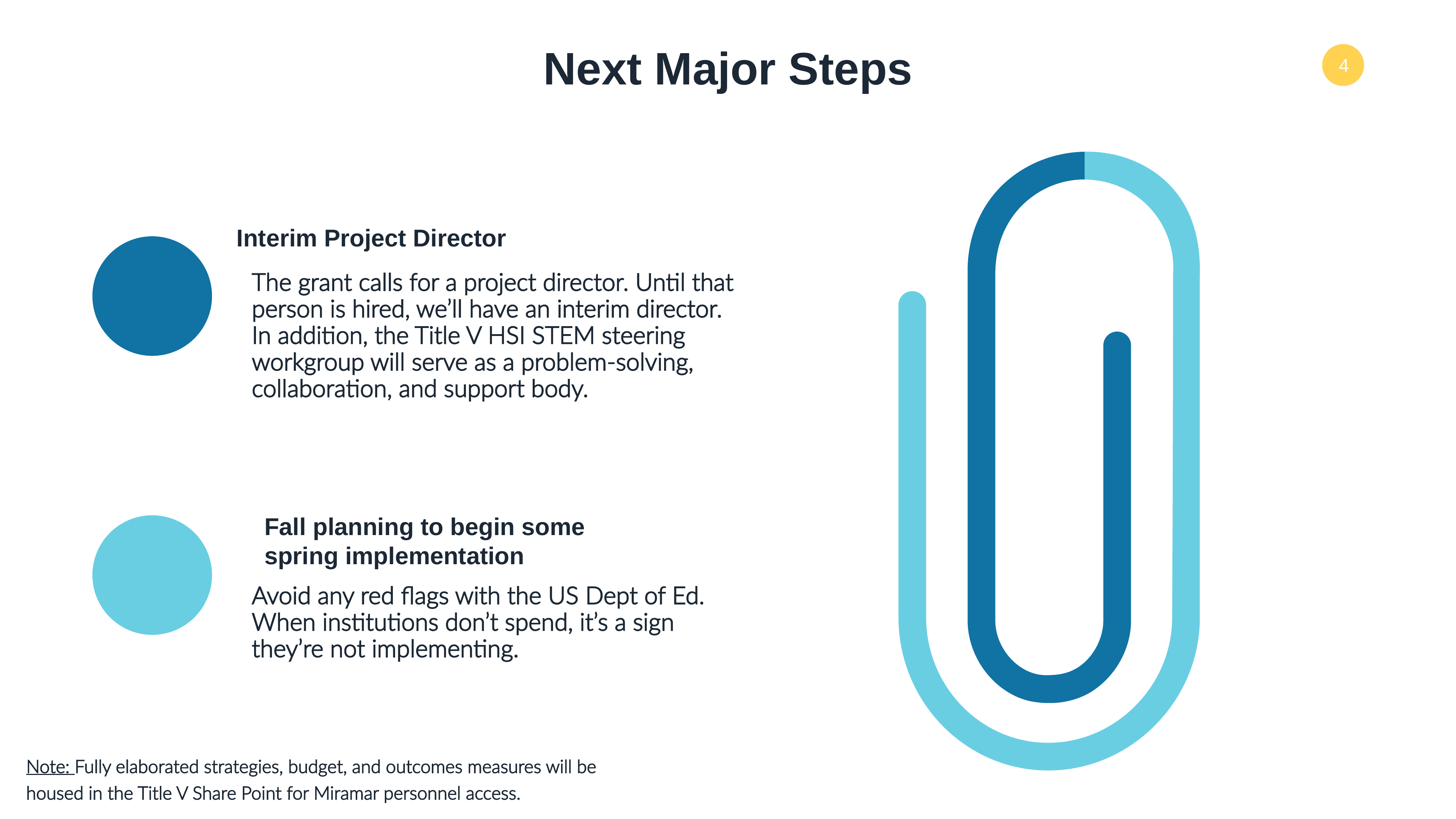

Next Major Steps

Interim Project Director

The grant calls for a project director. Until that person is hired, we’ll have an interim director. In addition, the Title V HSI STEM steering workgroup will serve as a problem-solving, collaboration, and support body.
Fall planning to begin some
spring implementation

Avoid any red flags with the US Dept of Ed. When institutions don’t spend, it’s a sign they’re not implementing.
Note: Fully elaborated strategies, budget, and outcomes measures will be housed in the Title V Share Point for Miramar personnel access.